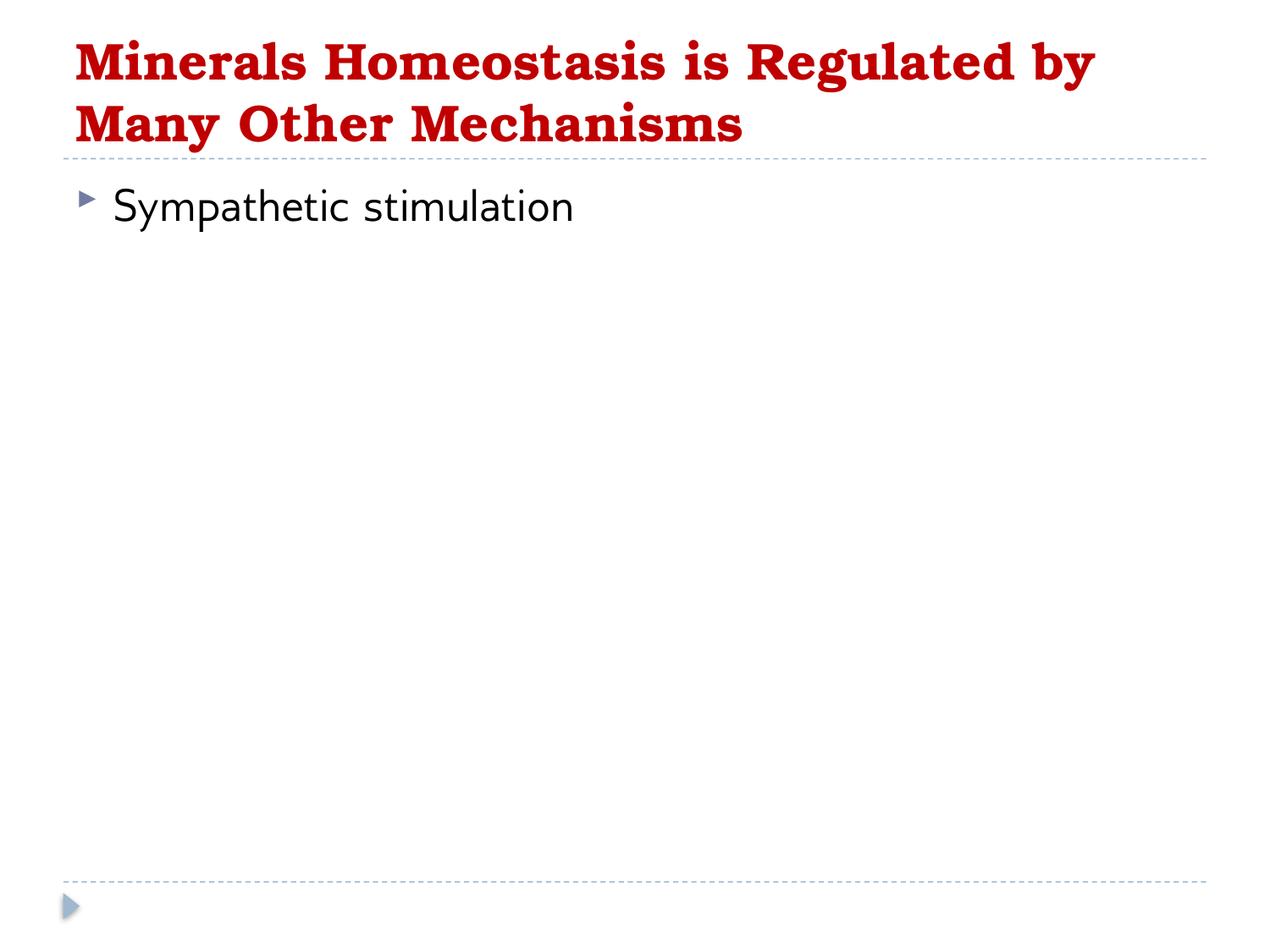

# Minerals Homeostasis is Regulated by Many Other Mechanisms
Sympathetic stimulation